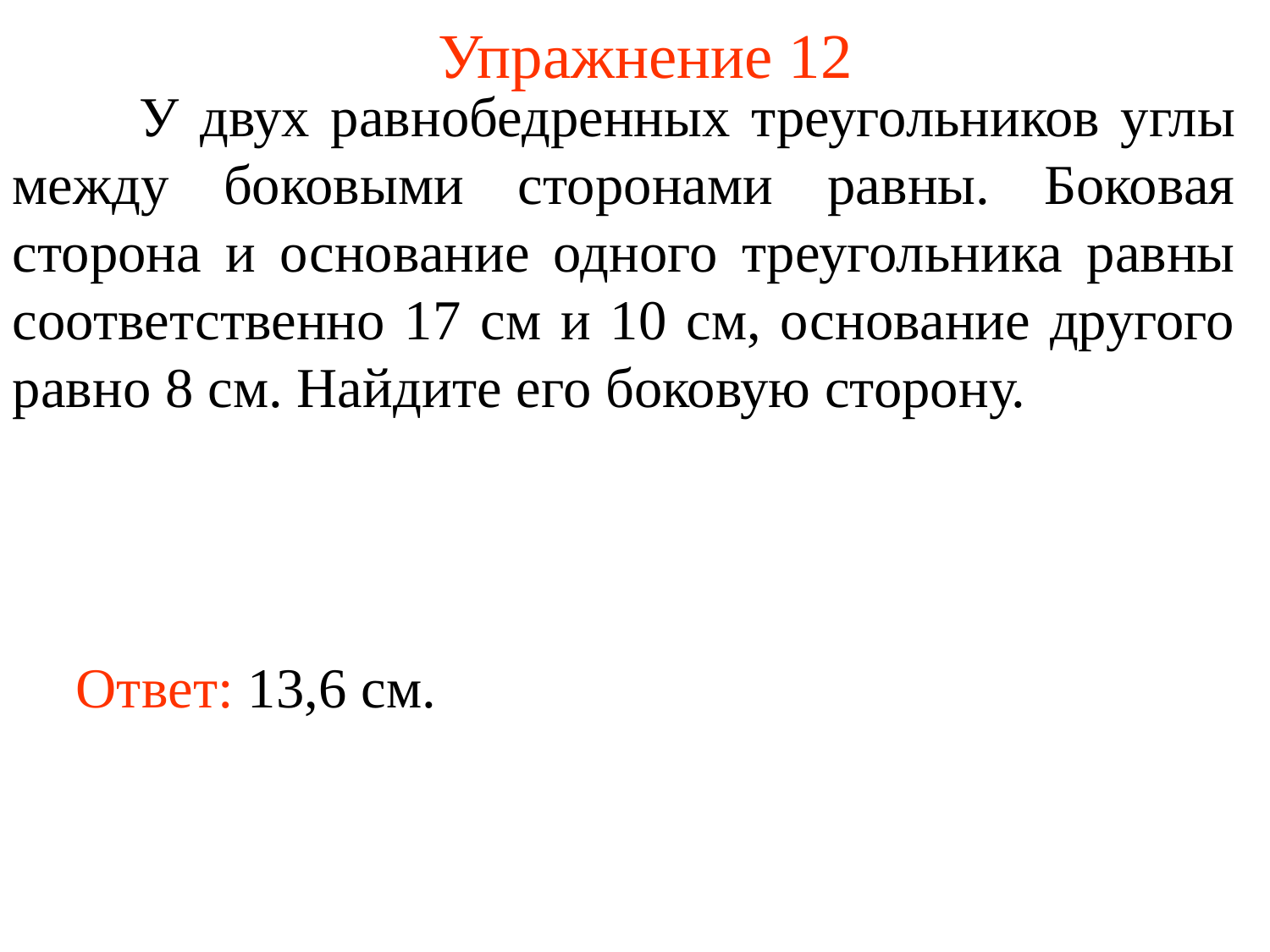

# Упражнение 12
	У двух равнобедренных треугольников углы между боковыми сторонами равны. Боковая сторона и основание одного треугольника равны соответственно 17 см и 10 см, основание другого равно 8 см. Найдите его боковую сторону.
Ответ: 13,6 см.